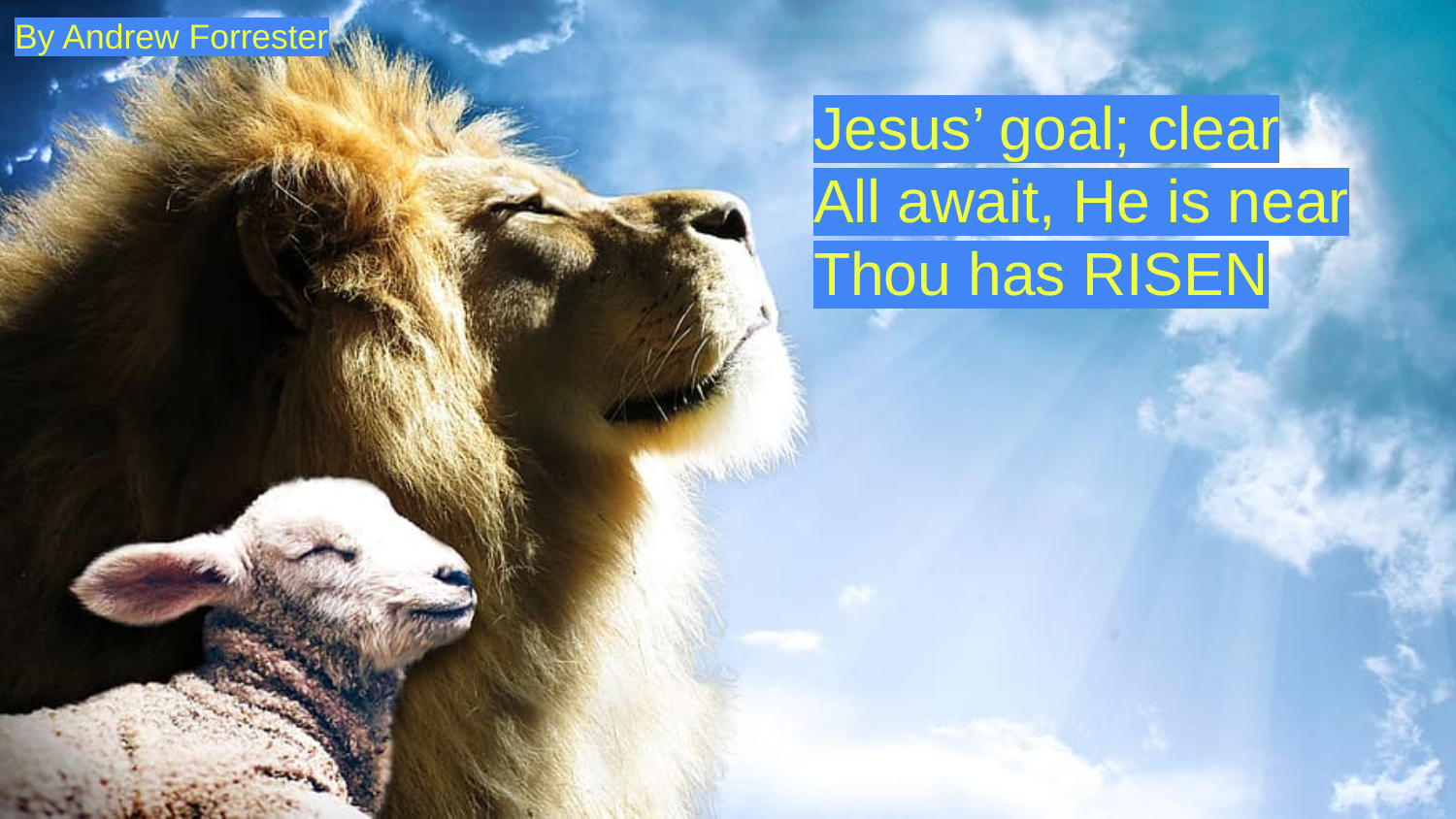

By Andrew Forrester
Jesus’ goal; clear
All await, He is near
Thou has RISEN